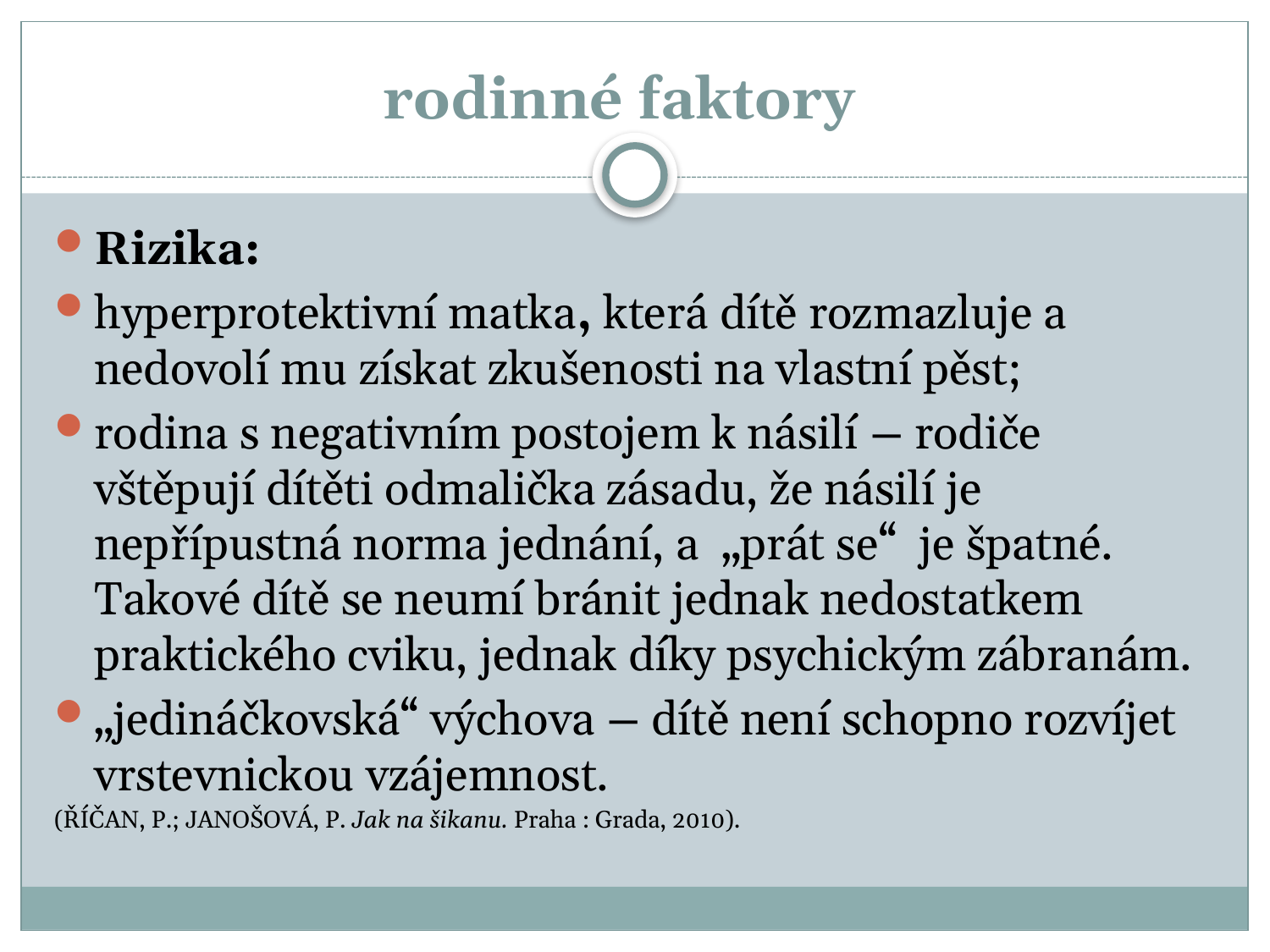

# rodinné faktory
Rizika:
hyperprotektivní matka, která dítě rozmazluje a nedovolí mu získat zkušenosti na vlastní pěst;
rodina s negativním postojem k násilí – rodiče vštěpují dítěti odmalička zásadu, že násilí je nepřípustná norma jednání, a  „prát se“  je špatné. Takové dítě se neumí bránit jednak nedostatkem praktického cviku, jednak díky psychickým zábranám.
„jedináčkovská“ výchova – dítě není schopno rozvíjet vrstevnickou vzájemnost.
(ŘÍČAN, P.; JANOŠOVÁ, P. Jak na šikanu. Praha : Grada, 2010).